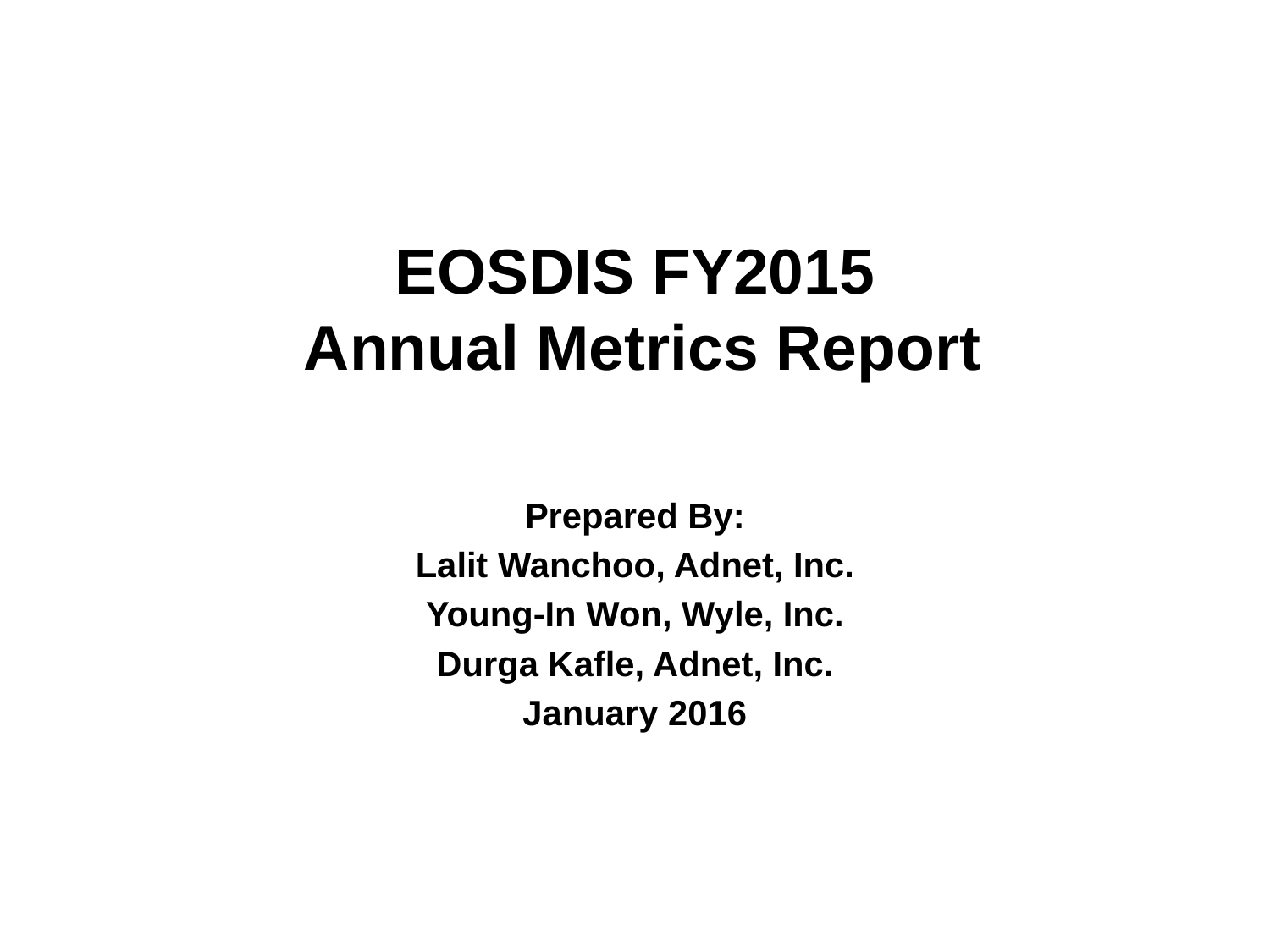

# EOSDIS FY2015 Annual Metrics Report
Prepared By:
Lalit Wanchoo, Adnet, Inc.
Young-In Won, Wyle, Inc.
Durga Kafle, Adnet, Inc.
January 2016